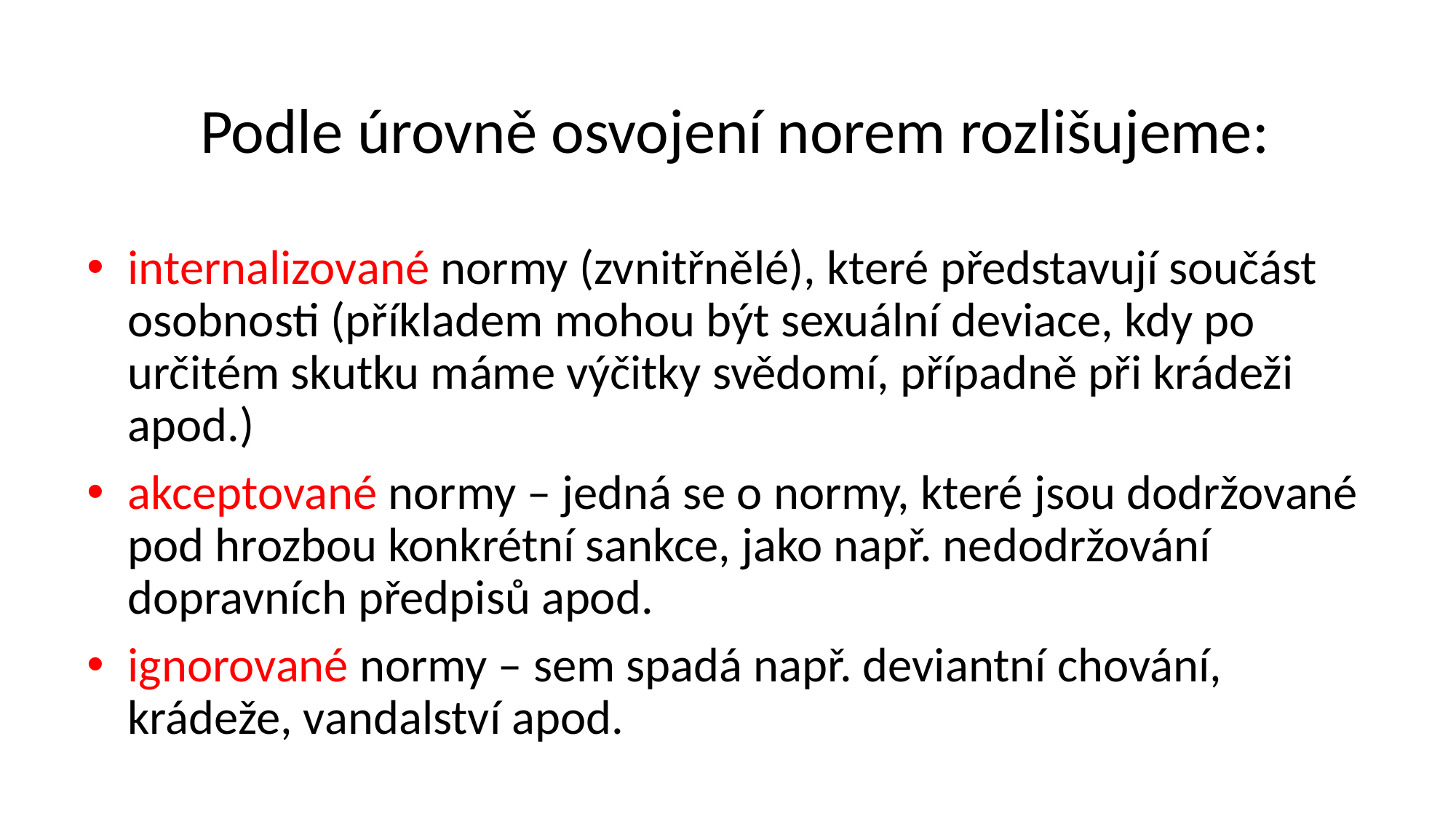

# Podle úrovně osvojení norem rozlišujeme:
internalizované normy (zvnitřnělé), které představují součást osobnosti (příkladem mohou být sexuální deviace, kdy po určitém skutku máme výčitky svědomí, případně při krádeži apod.)
akceptované normy – jedná se o normy, které jsou dodržované pod hrozbou konkrétní sankce, jako např. nedodržování dopravních předpisů apod.
ignorované normy – sem spadá např. deviantní chování, krádeže, vandalství apod.